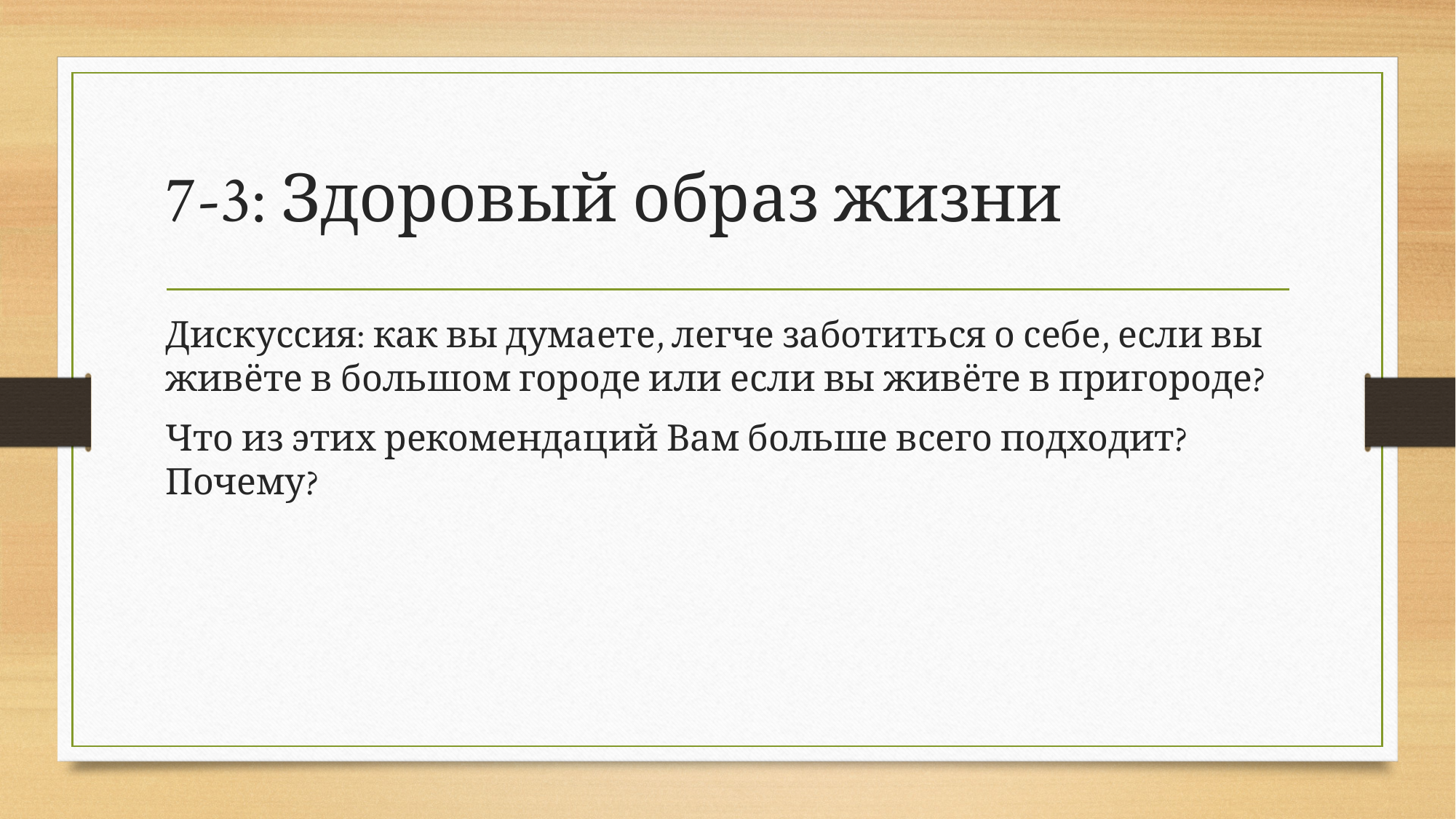

# 7-3: Здоровый образ жизни
Дискуссия: как вы думаете, легче заботиться о себе, если вы живёте в большом городе или если вы живёте в пригороде?
Что из этих рекомендаций Вам больше всего подходит? Почему?